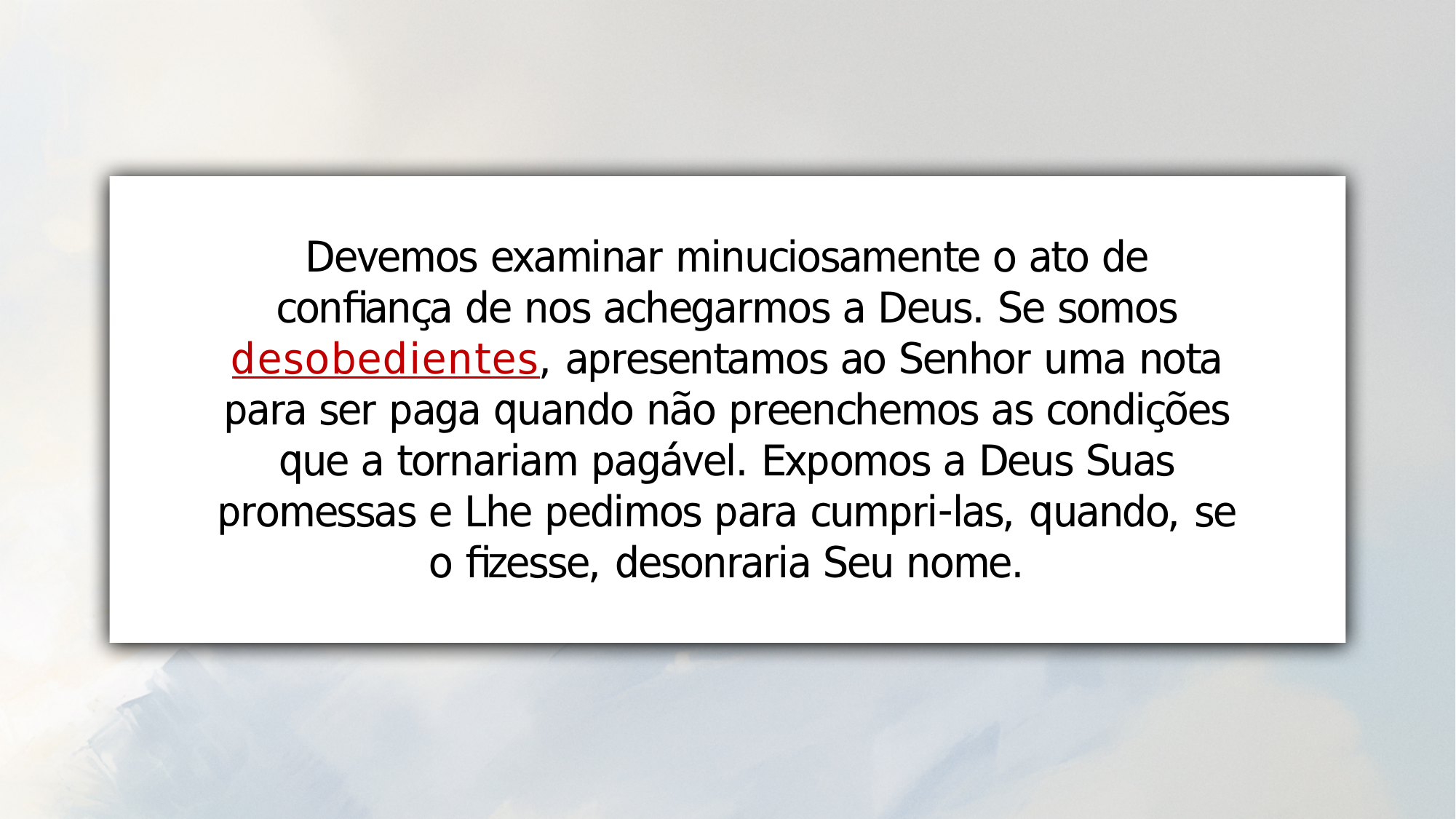

Devemos examinar minuciosamente o ato de confiança de nos achegarmos a Deus. Se somos desobedientes, apresentamos ao Senhor uma nota para ser paga quando não preenchemos as condições que a tornariam pagável. Expomos a Deus Suas promessas e Lhe pedimos para cumpri-las, quando, se o fizesse, desonraria Seu nome.